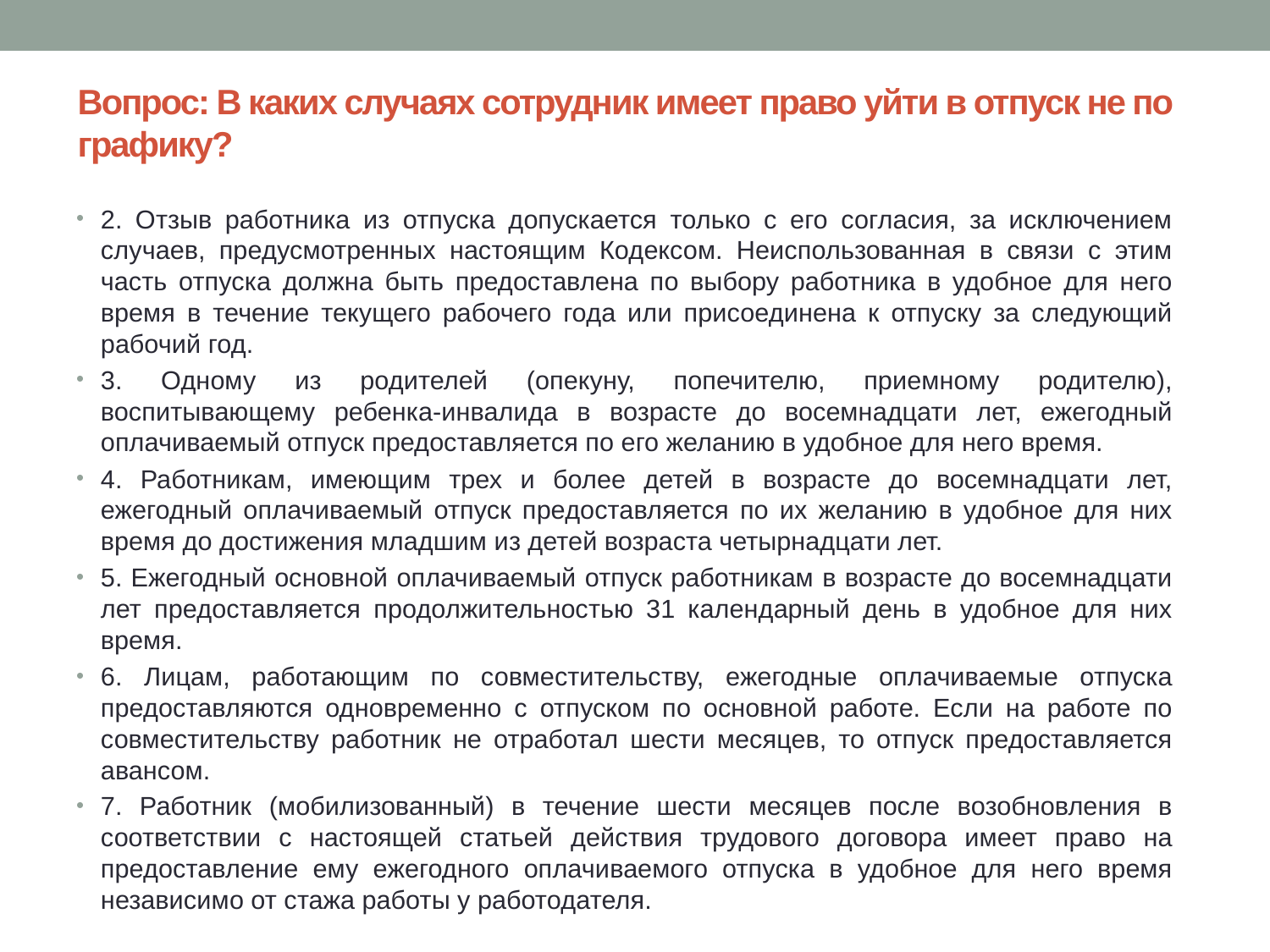

# Вопрос: В каких случаях сотрудник имеет право уйти в отпуск не по графику?
2. Отзыв работника из отпуска допускается только с его согласия, за исключением случаев, предусмотренных настоящим Кодексом. Неиспользованная в связи с этим часть отпуска должна быть предоставлена по выбору работника в удобное для него время в течение текущего рабочего года или присоединена к отпуску за следующий рабочий год.
3. Одному из родителей (опекуну, попечителю, приемному родителю), воспитывающему ребенка-инвалида в возрасте до восемнадцати лет, ежегодный оплачиваемый отпуск предоставляется по его желанию в удобное для него время.
4. Работникам, имеющим трех и более детей в возрасте до восемнадцати лет, ежегодный оплачиваемый отпуск предоставляется по их желанию в удобное для них время до достижения младшим из детей возраста четырнадцати лет.
5. Ежегодный основной оплачиваемый отпуск работникам в возрасте до восемнадцати лет предоставляется продолжительностью 31 календарный день в удобное для них время.
6. Лицам, работающим по совместительству, ежегодные оплачиваемые отпуска предоставляются одновременно с отпуском по основной работе. Если на работе по совместительству работник не отработал шести месяцев, то отпуск предоставляется авансом.
7. Работник (мобилизованный) в течение шести месяцев после возобновления в соответствии с настоящей статьей действия трудового договора имеет право на предоставление ему ежегодного оплачиваемого отпуска в удобное для него время независимо от стажа работы у работодателя.